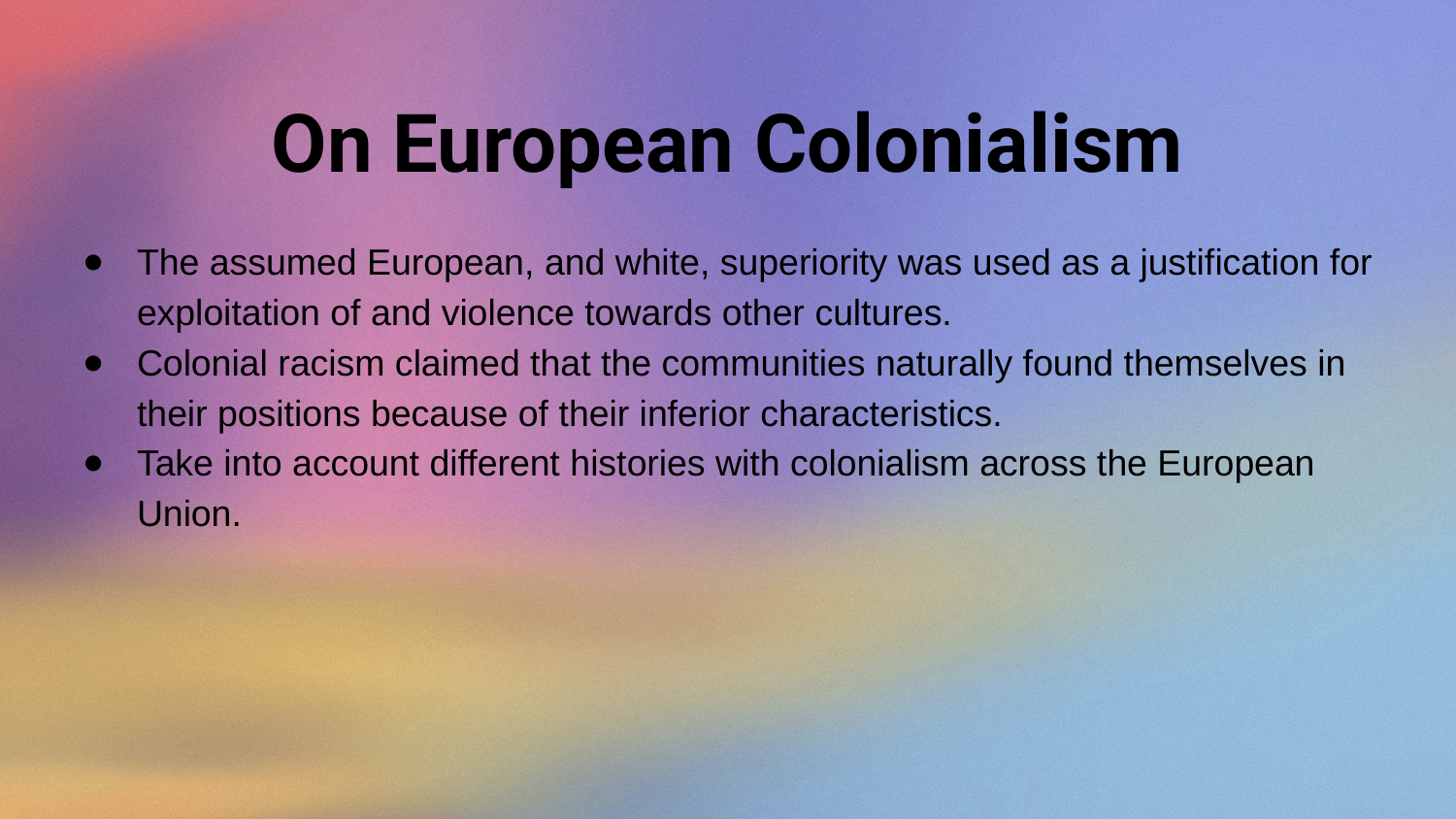

On European Colonialism
The assumed European, and white, superiority was used as a justification for  exploitation of and violence towards other cultures.
Colonial racism claimed that the communities naturally found themselves in their positions because of their inferior characteristics.
Take into account different histories with colonialism across the European Union.